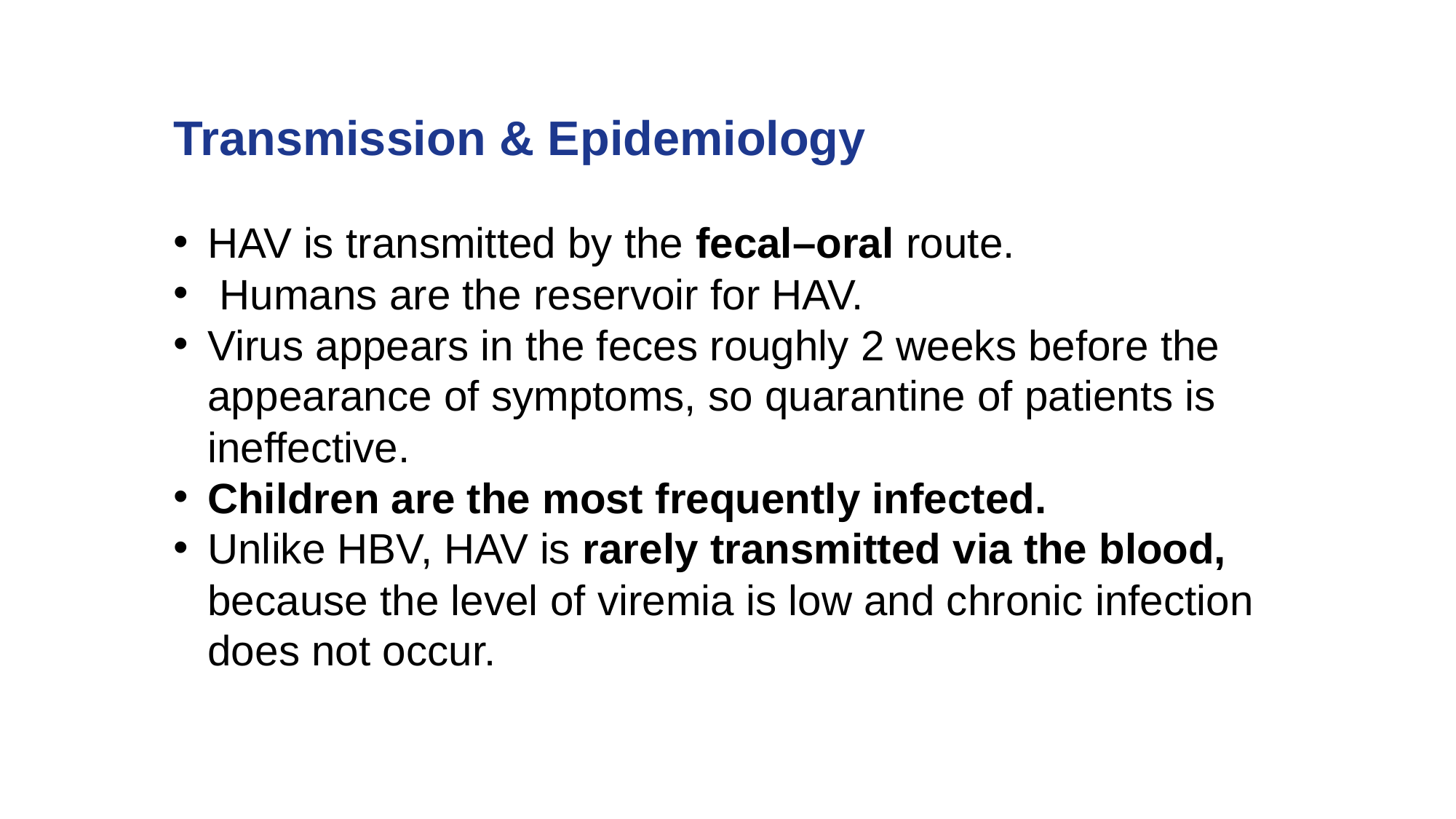

Transmission & Epidemiology

HAV is transmitted by the fecal–oral route.
 Humans are the reservoir for HAV.
Virus appears in the feces roughly 2 weeks before the appearance of symptoms, so quarantine of patients is ineffective.
Children are the most frequently infected.
Unlike HBV, HAV is rarely transmitted via the blood, because the level of viremia is low and chronic infection does not occur.